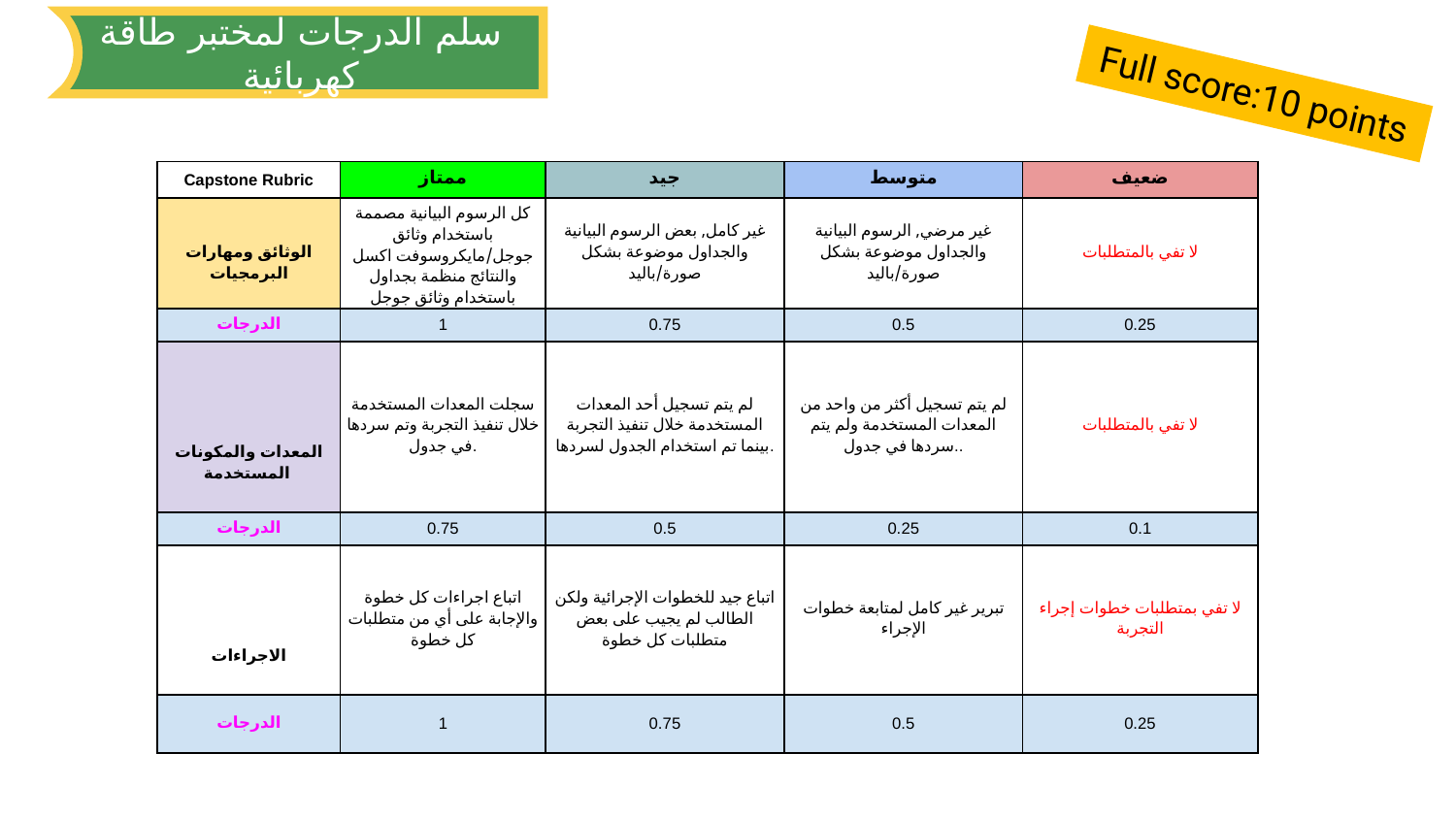

سلم الدرجات لمختبر طاقة كهربائية
Full score:10 points
| Capstone Rubric | ممتاز | جيد | متوسط | ضعيف |
| --- | --- | --- | --- | --- |
| الوثائق ومهارات البرمجيات | كل الرسوم البيانية مصممة باستخدام وثائق جوجل/مايكروسوفت اكسل والنتائج منظمة بجداول باستخدام وثائق جوجل | غير كامل, بعض الرسوم البيانية والجداول موضوعة بشكل صورة/باليد | غير مرضي, الرسوم البيانية والجداول موضوعة بشكل صورة/باليد | لا تفي بالمتطلبات |
| الدرجات | 1 | 0.75 | 0.5 | 0.25 |
| المعدات والمكونات المستخدمة | سجلت المعدات المستخدمة خلال تنفيذ التجربة وتم سردها في جدول. | لم يتم تسجيل أحد المعدات المستخدمة خلال تنفيذ التجربة بينما تم استخدام الجدول لسردها. | لم يتم تسجيل أكثر من واحد من المعدات المستخدمة ولم يتم سردها في جدول.. | لا تفي بالمتطلبات |
| الدرجات | 0.75 | 0.5 | 0.25 | 0.1 |
| الاجراءات | اتباع اجراءات كل خطوة والإجابة على أي من متطلبات كل خطوة | اتباع جيد للخطوات الإجرائية ولكن الطالب لم يجيب على بعض متطلبات كل خطوة | تبرير غير كامل لمتابعة خطوات الإجراء | لا تفي بمتطلبات خطوات إجراء التجربة |
| الدرجات | 1 | 0.75 | 0.5 | 0.25 |